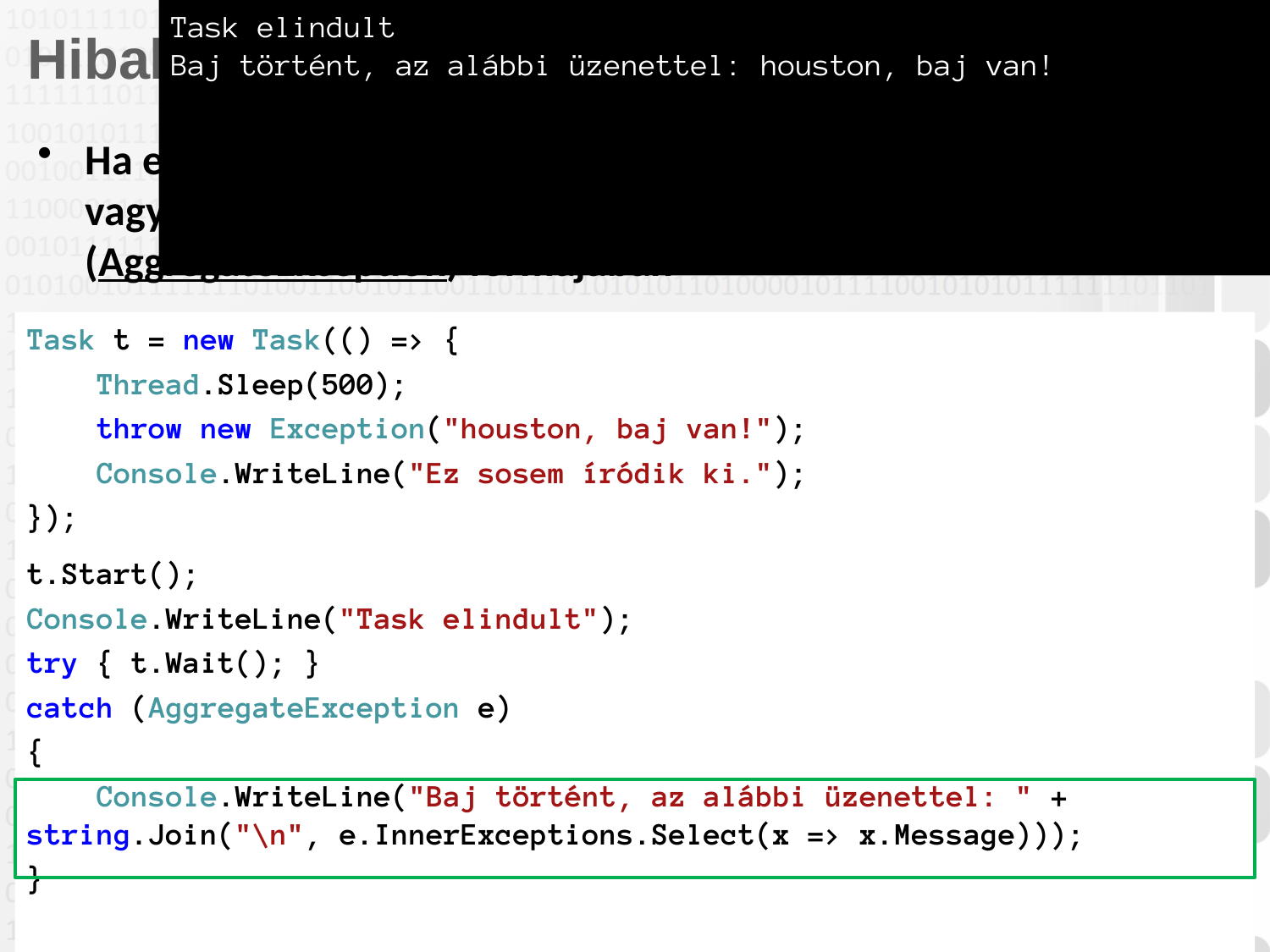

Task elindult
Baj történt, az alábbi üzenettel: houston, baj van!
# Hibakezelés a Taskban
Ha egy Taskban hiba történik, az Exception lenyelődik, és a Wait() vagy Result hívásakor dobódik el egy gyűjteményes Exception (AggregateException) formájában

Task t = new Task(() => {
    Thread.Sleep(500);
    throw new Exception("houston, baj van!");
    Console.WriteLine("Ez sosem íródik ki.");
});

t.Start();
Console.WriteLine("Task elindult");
try { t.Wait(); }
catch (AggregateException e)
{
    Console.WriteLine("Baj történt, az alábbi üzenettel: " + string.Join("\n", e.InnerExceptions.Select(x => x.Message)));
}